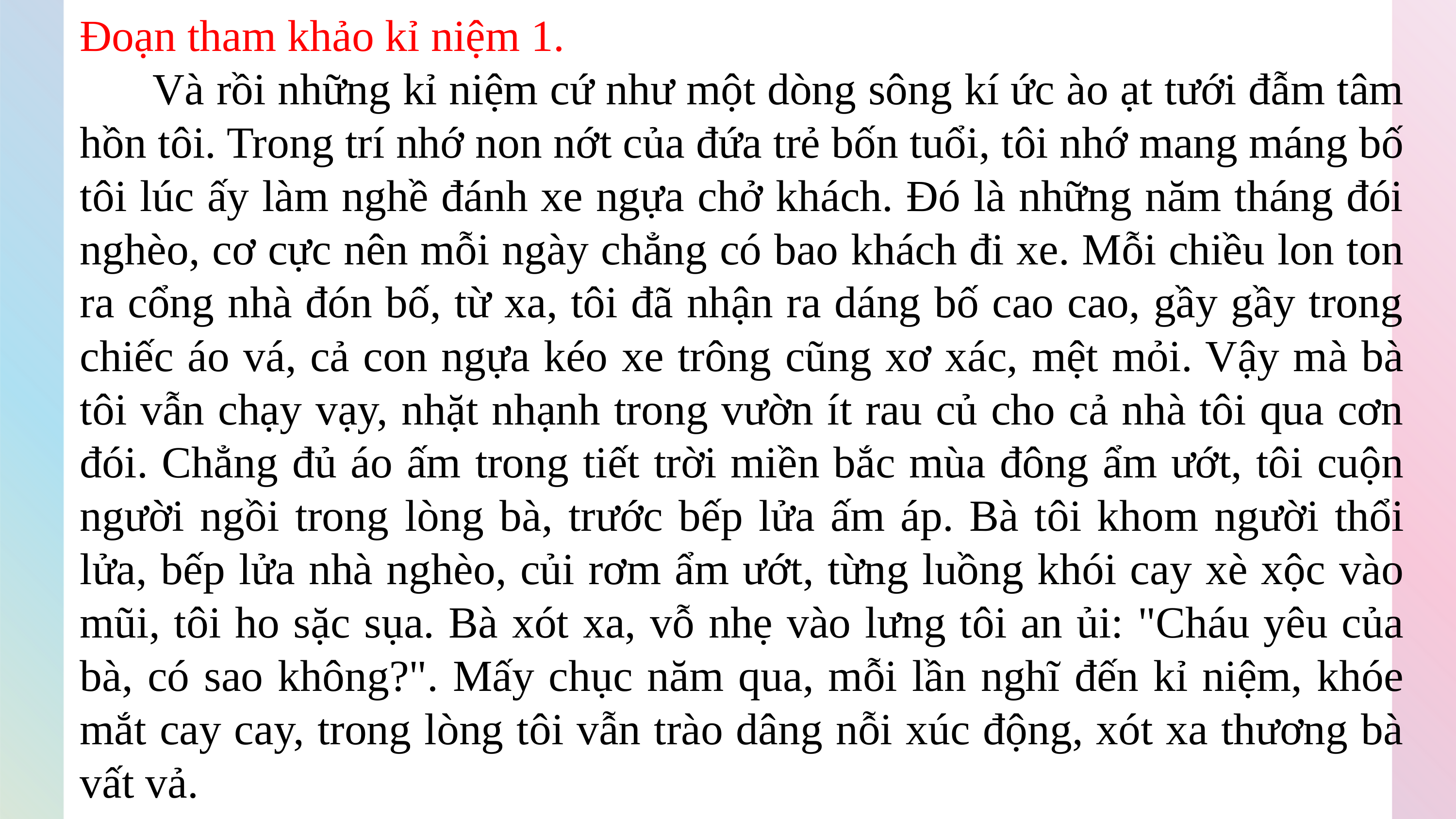

Đoạn tham khảo kỉ niệm 1.
	Và rồi những kỉ niệm cứ như một dòng sông kí ức ào ạt tưới đẫm tâm hồn tôi. Trong trí nhớ non nớt của đứa trẻ bốn tuổi, tôi nhớ mang máng bố tôi lúc ấy làm nghề đánh xe ngựa chở khách. Đó là những năm tháng đói nghèo, cơ cực nên mỗi ngày chẳng có bao khách đi xe. Mỗi chiều lon ton ra cổng nhà đón bố, từ xa, tôi đã nhận ra dáng bố cao cao, gầy gầy trong chiếc áo vá, cả con ngựa kéo xe trông cũng xơ xác, mệt mỏi. Vậy mà bà tôi vẫn chạy vạy, nhặt nhạnh trong vườn ít rau củ cho cả nhà tôi qua cơn đói. Chẳng đủ áo ấm trong tiết trời miền bắc mùa đông ẩm ướt, tôi cuộn người ngồi trong lòng bà, trước bếp lửa ấm áp. Bà tôi khom người thổi lửa, bếp lửa nhà nghèo, củi rơm ẩm ướt, từng luồng khói cay xè xộc vào mũi, tôi ho sặc sụa. Bà xót xa, vỗ nhẹ vào lưng tôi an ủi: "Cháu yêu của bà, có sao không?". Mấy chục năm qua, mỗi lần nghĩ đến kỉ niệm, khóe mắt cay cay, trong lòng tôi vẫn trào dâng nỗi xúc động, xót xa thương bà vất vả.